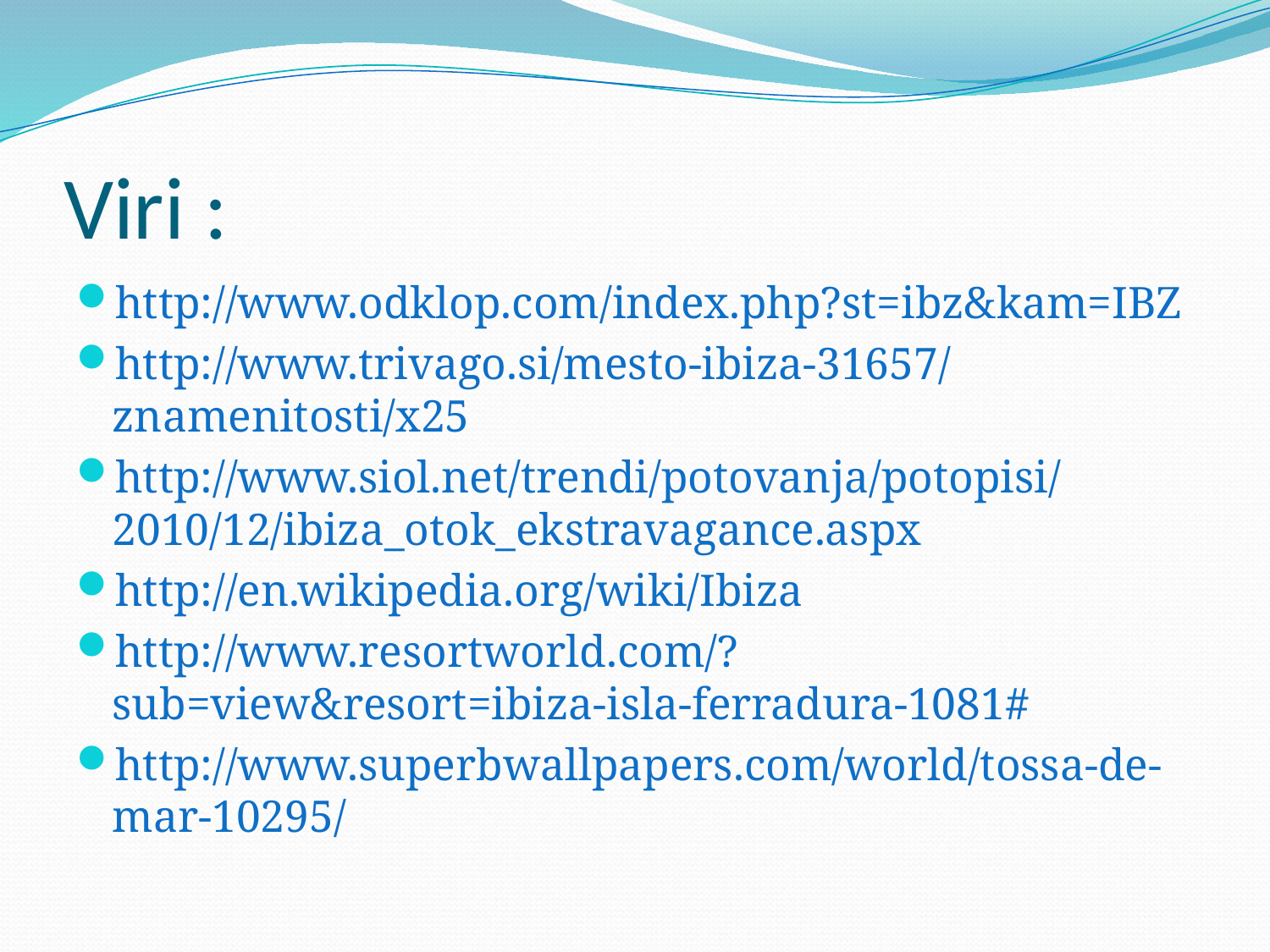

# Viri :
http://www.odklop.com/index.php?st=ibz&kam=IBZ
http://www.trivago.si/mesto-ibiza-31657/znamenitosti/x25
http://www.siol.net/trendi/potovanja/potopisi/2010/12/ibiza_otok_ekstravagance.aspx
http://en.wikipedia.org/wiki/Ibiza
http://www.resortworld.com/?sub=view&resort=ibiza-isla-ferradura-1081#
http://www.superbwallpapers.com/world/tossa-de-mar-10295/